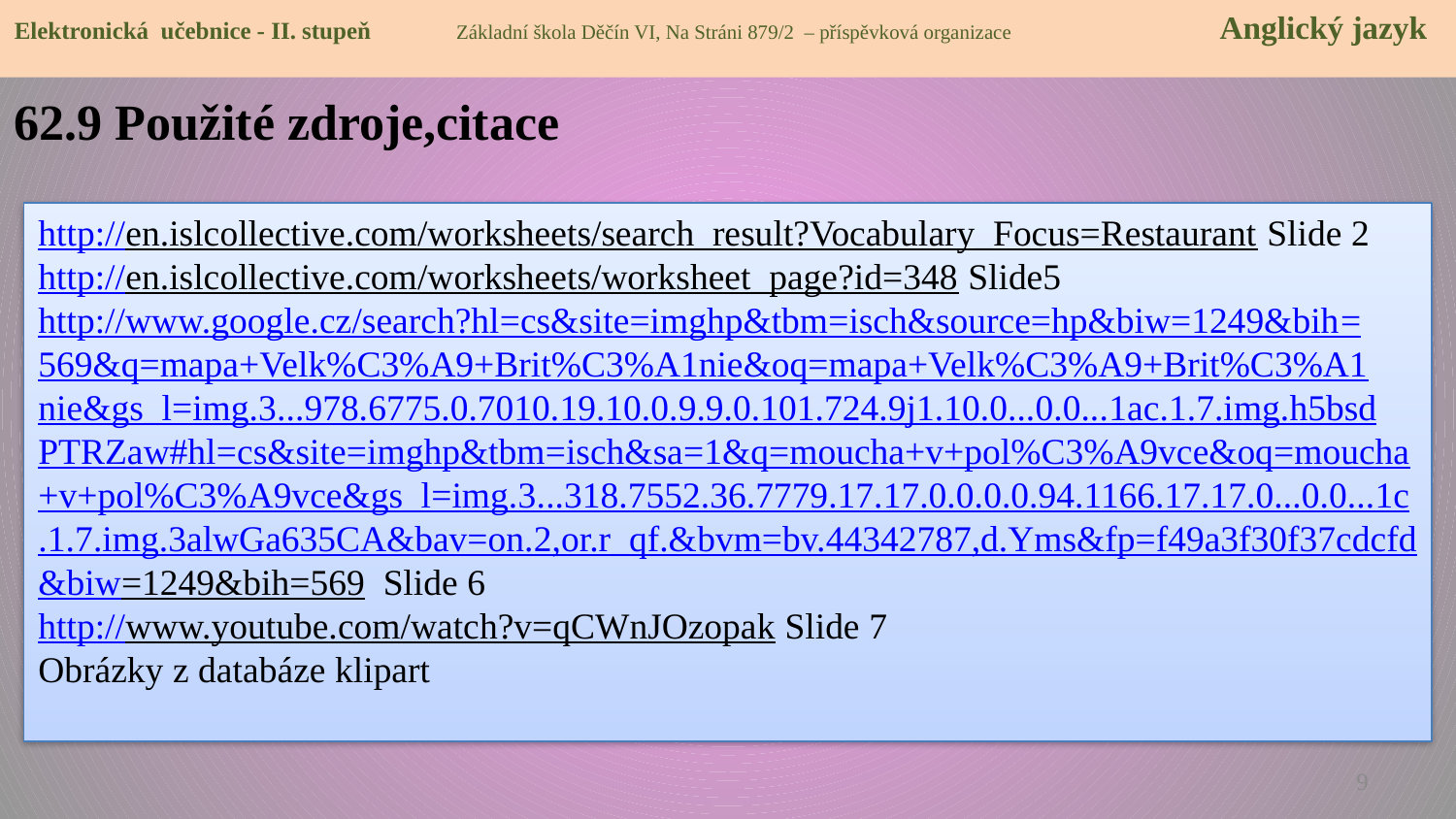

Elektronická  učebnice - II. stupeň              Základní škola Děčín VI, Na Stráni 879/2  – příspěvková organizace                                	        Anglický jazyk

62.9 Použité zdroje,citace
http://en.islcollective.com/worksheets/search_result?Vocabulary_Focus=Restaurant Slide 2
http://en.islcollective.com/worksheets/worksheet_page?id=348 Slide5
http://www.google.cz/search?hl=cs&site=imghp&tbm=isch&source=hp&biw=1249&bih=
569&q=mapa+Velk%C3%A9+Brit%C3%A1nie&oq=mapa+Velk%C3%A9+Brit%C3%A1
nie&gs_l=img.3...978.6775.0.7010.19.10.0.9.9.0.101.724.9j1.10.0...0.0...1ac.1.7.img.h5bsd
PTRZaw#hl=cs&site=imghp&tbm=isch&sa=1&q=moucha+v+pol%C3%A9vce&oq=moucha
+v+pol%C3%A9vce&gs_l=img.3...318.7552.36.7779.17.17.0.0.0.0.94.1166.17.17.0...0.0...1c
.1.7.img.3alwGa635CA&bav=on.2,or.r_qf.&bvm=bv.44342787,d.Yms&fp=f49a3f30f37cdcfd
&biw=1249&bih=569  Slide 6
http://www.youtube.com/watch?v=qCWnJOzopak Slide 7
Obrázky z databáze klipart

9